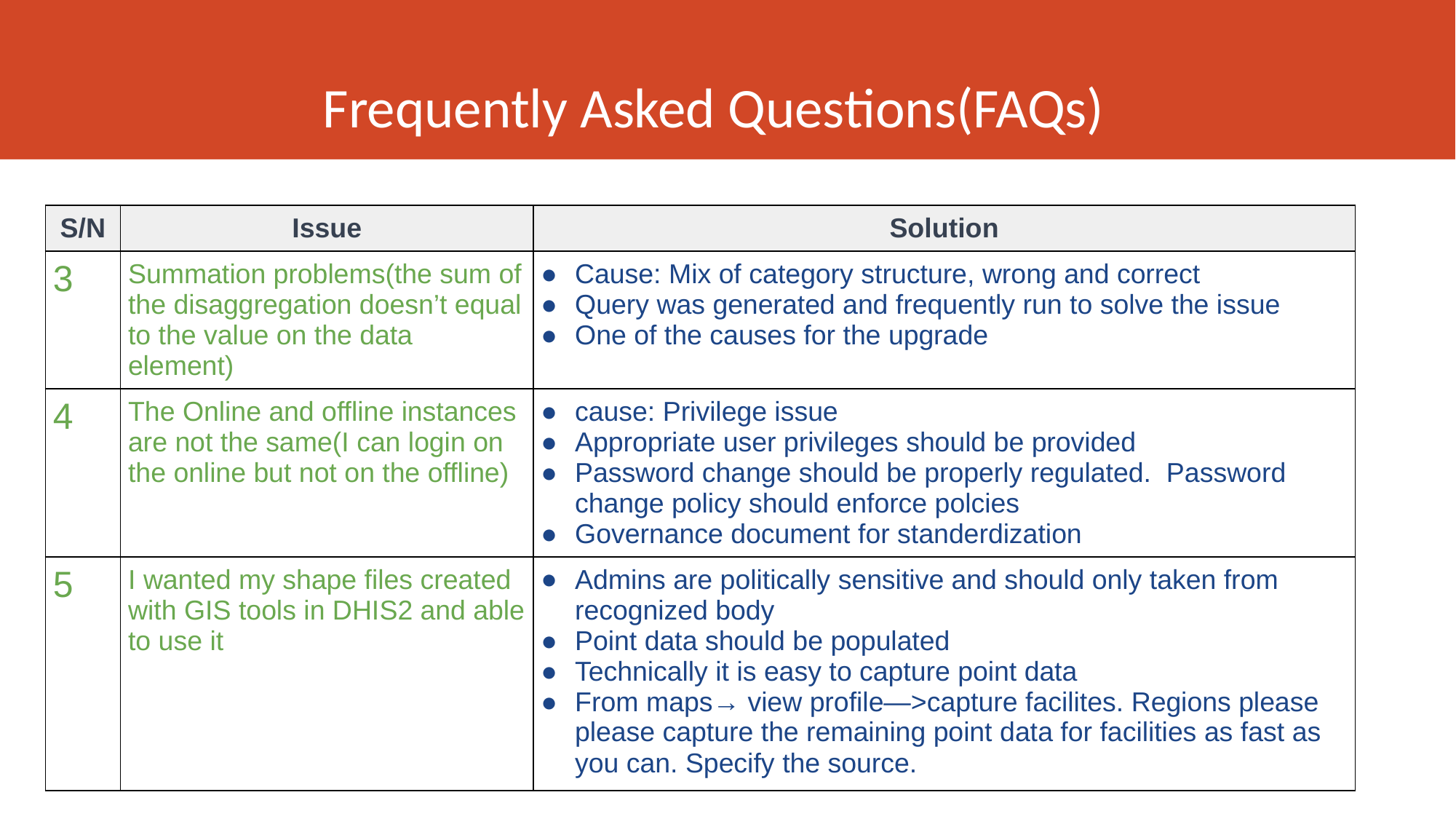

# Frequently Asked Questions(FAQs)
| S/N | Issue | Solution |
| --- | --- | --- |
| 3 | Summation problems(the sum of the disaggregation doesn’t equal to the value on the data element) | Cause: Mix of category structure, wrong and correct Query was generated and frequently run to solve the issue One of the causes for the upgrade |
| 4 | The Online and offline instances are not the same(I can login on the online but not on the offline) | cause: Privilege issue Appropriate user privileges should be provided Password change should be properly regulated.  Password change policy should enforce polcies Governance document for standerdization |
| 5 | I wanted my shape files created with GIS tools in DHIS2 and able to use it | Admins are politically sensitive and should only taken from recognized body Point data should be populated Technically it is easy to capture point data From maps→ view profile—>capture facilites. Regions please please capture the remaining point data for facilities as fast as you can. Specify the source. |